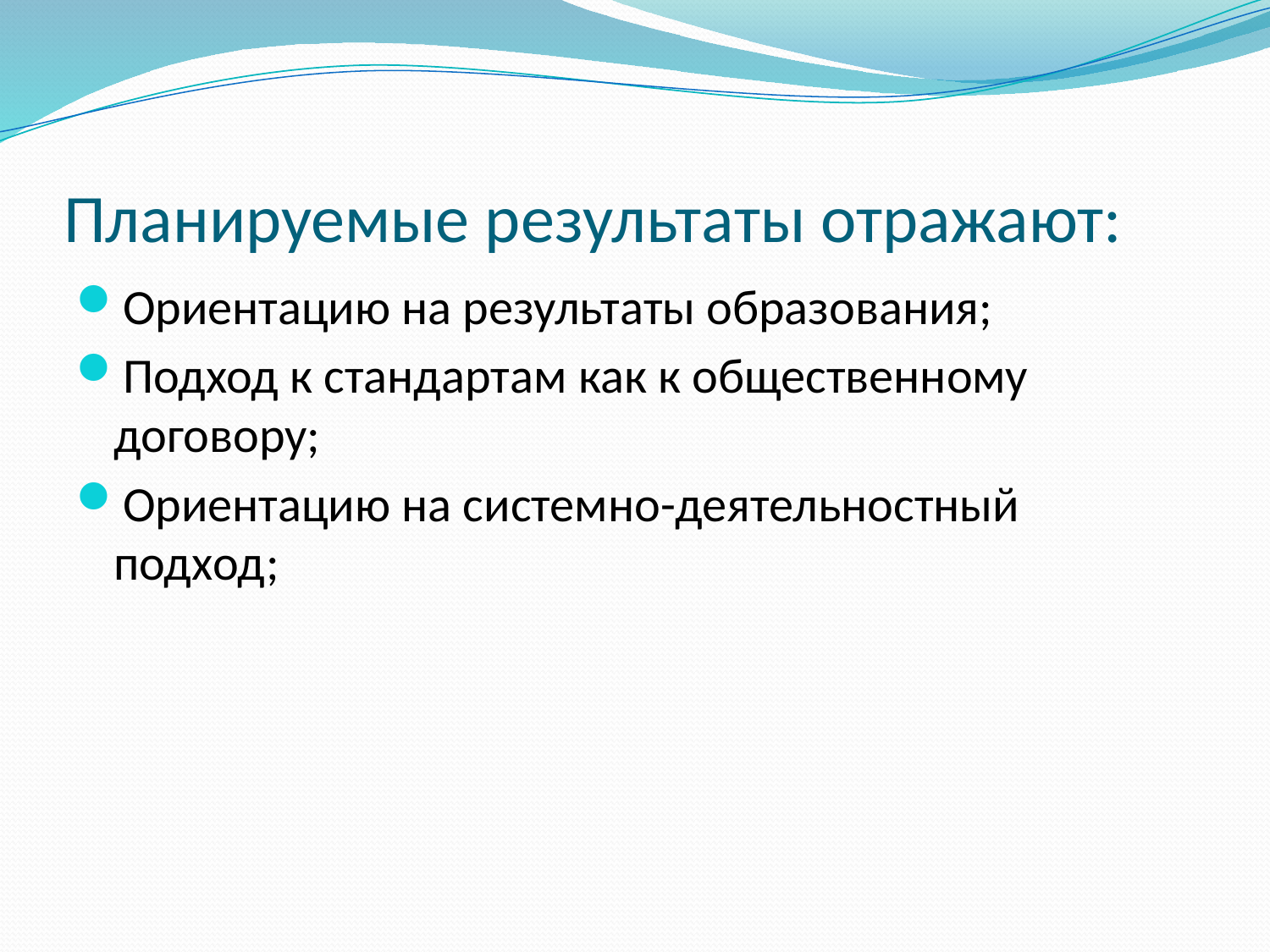

# Планируемые результаты отражают:
Ориентацию на результаты образования;
Подход к стандартам как к общественному договору;
Ориентацию на системно-деятельностный подход;